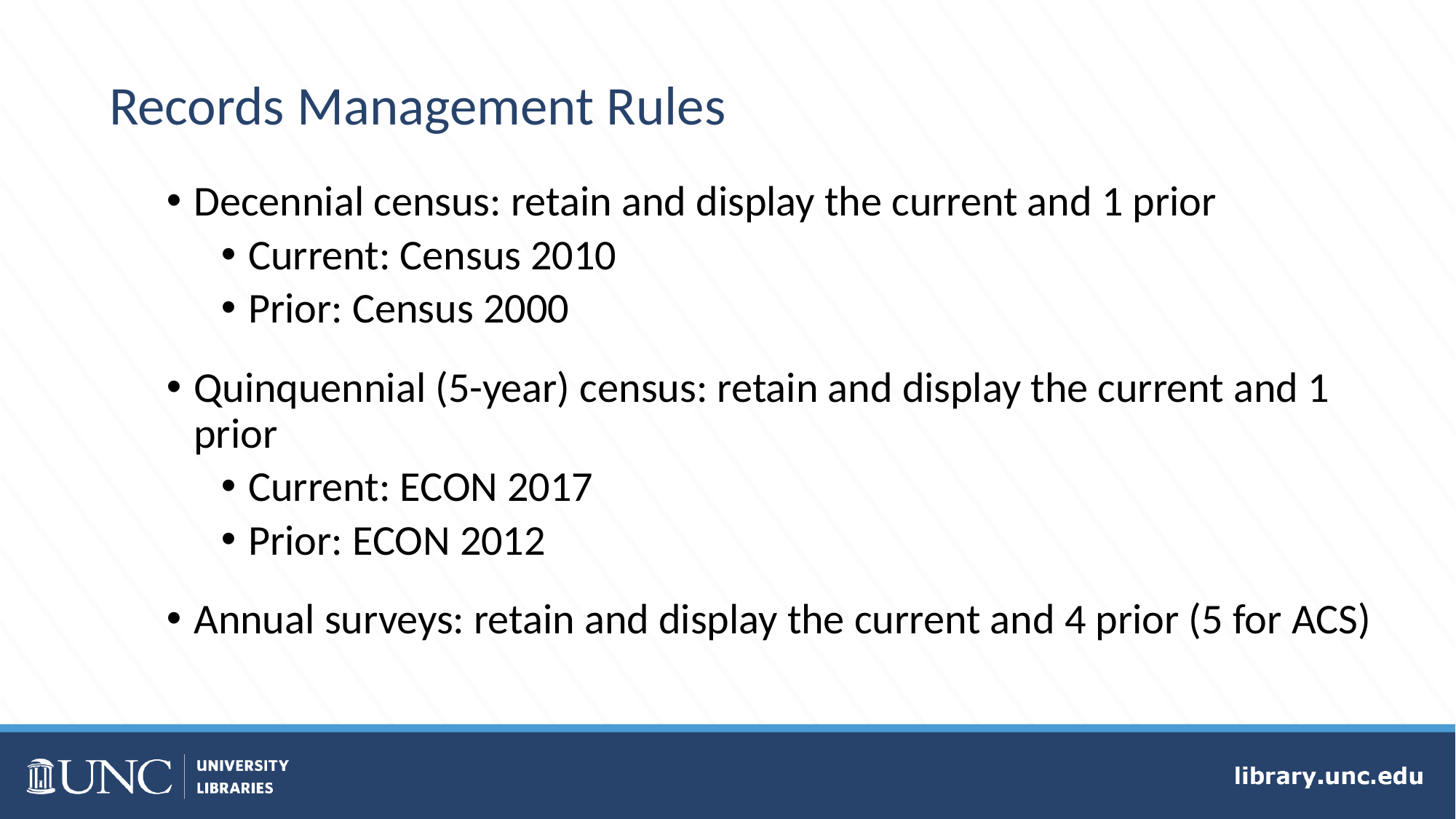

# Records Management Rules
Decennial census: retain and display the current and 1 prior
Current: Census 2010
Prior: Census 2000
Quinquennial (5-year) census: retain and display the current and 1 prior
Current: ECON 2017
Prior: ECON 2012
Annual surveys: retain and display the current and 4 prior (5 for ACS)